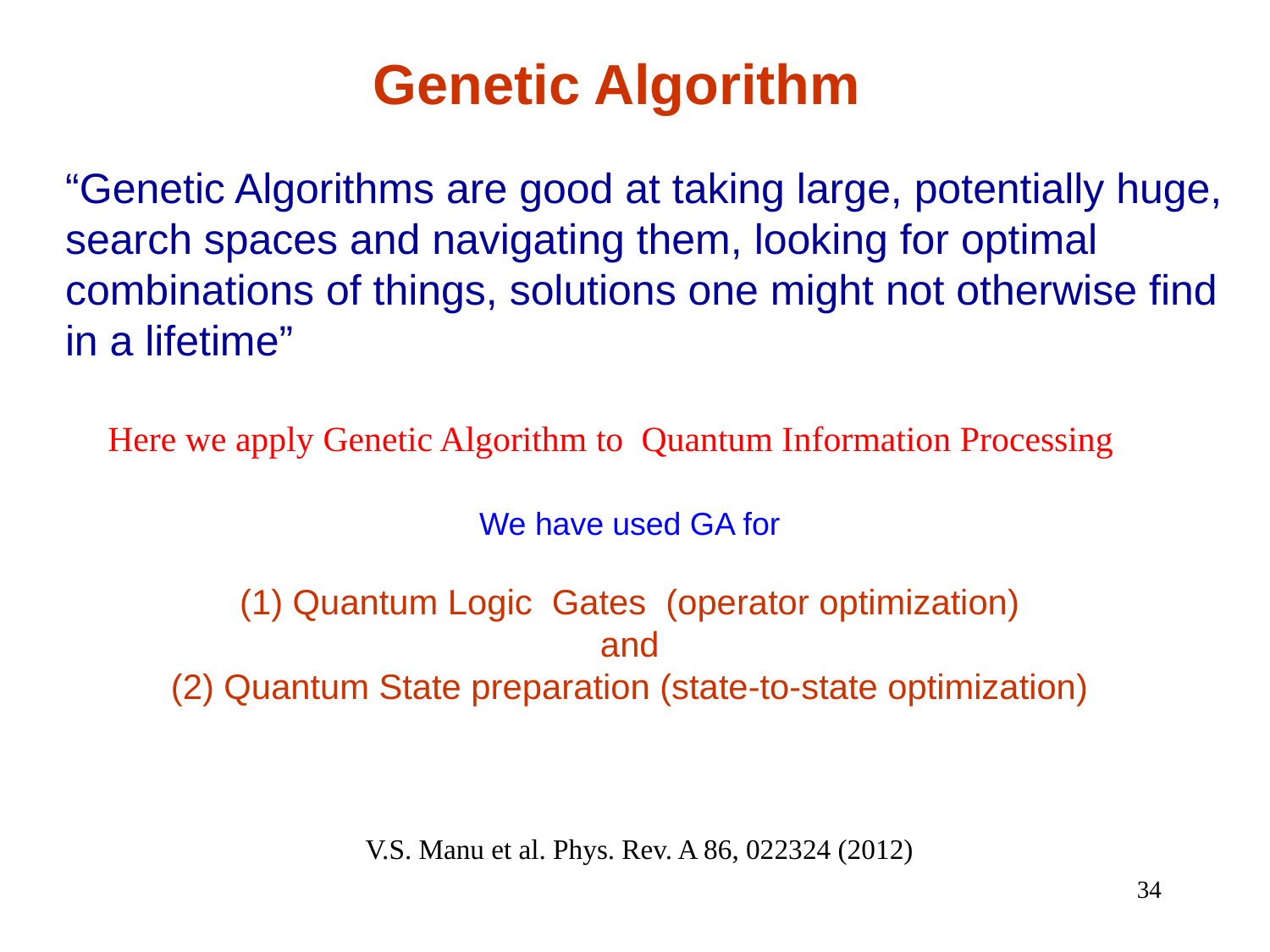

Genetic Algorithm

“Genetic Algorithms are good at taking large, potentially huge, search spaces and navigating them, looking for optimal combinations of things, solutions one might not otherwise find in a lifetime”
Here we apply Genetic Algorithm to  Quantum Information Processing
We have used GA for

(1) Quantum Logic  Gates  (operator optimization)
and
(2) Quantum State preparation (state-to-state optimization)
V.S. Manu et al. Phys. Rev. A 86, 022324 (2012)
34